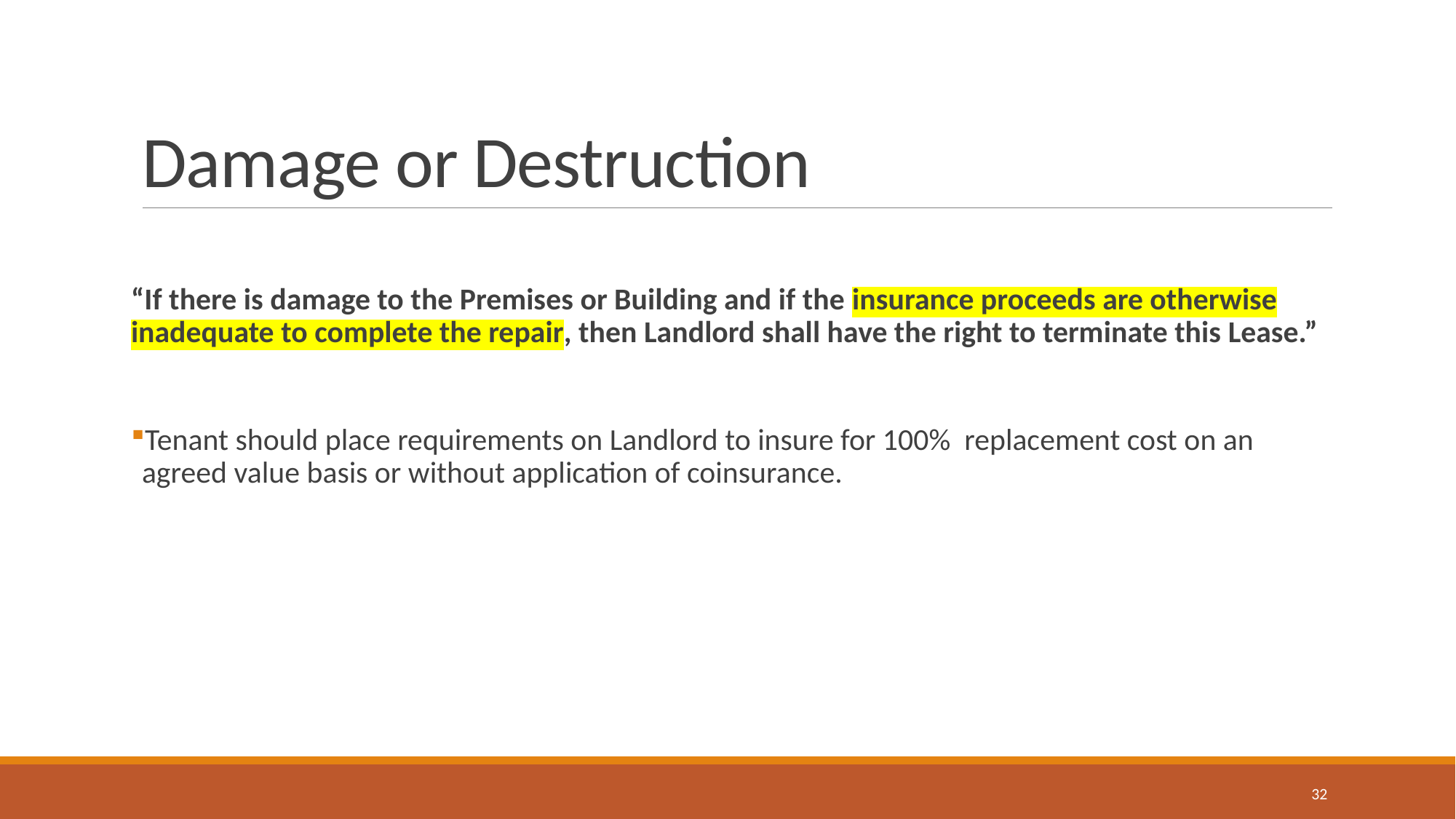

# Damage or Destruction

“If there is damage to the Premises or Building and if the insurance proceeds are otherwise inadequate to complete the repair, then Landlord shall have the right to terminate this Lease.”

Tenant should place requirements on Landlord to insure for 100%  replacement cost on an agreed value basis or without application of coinsurance.

32